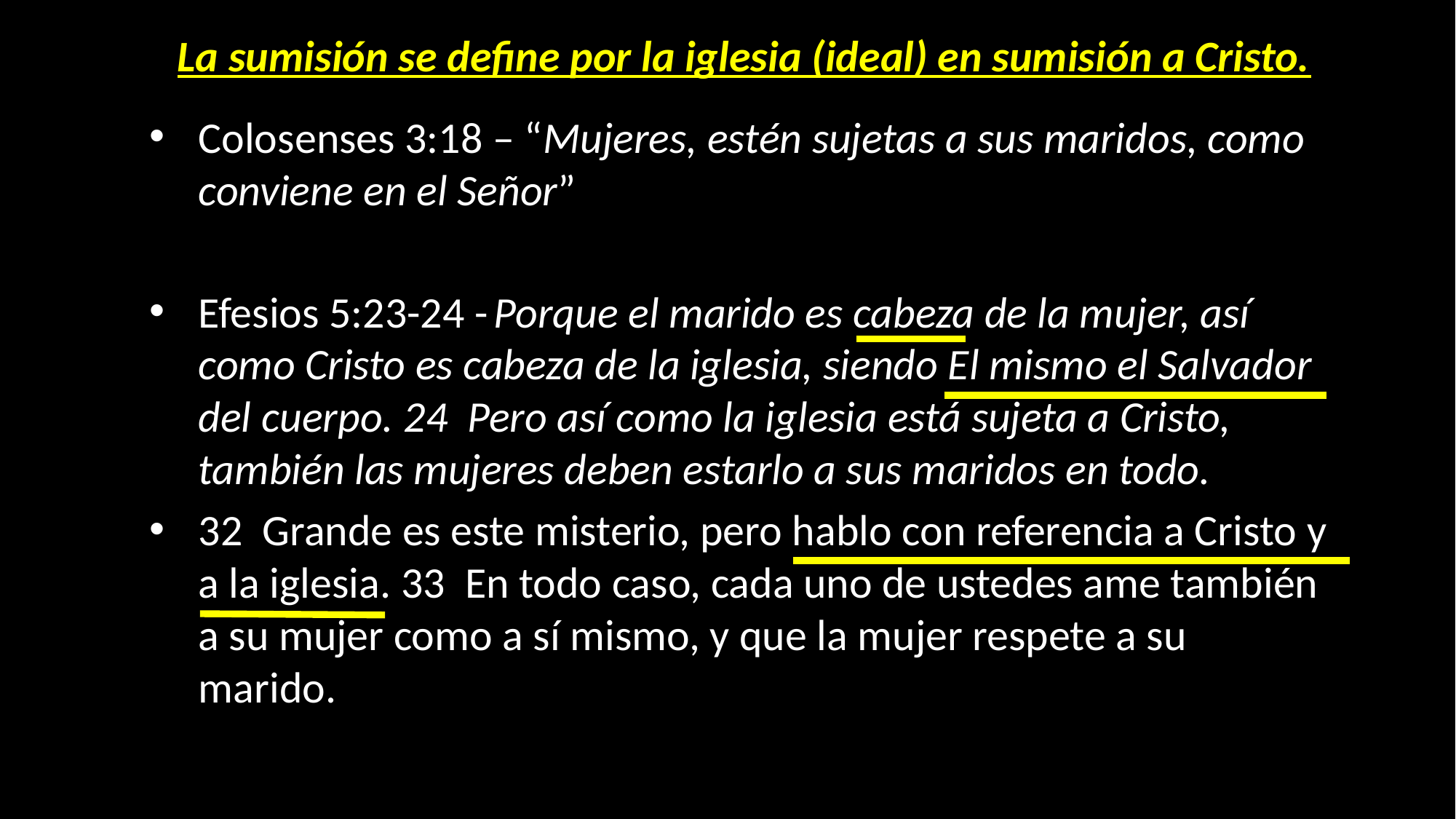

# La sumisión se define por la iglesia (ideal) en sumisión a Cristo.
Colosenses 3:18 – “Mujeres, estén sujetas a sus maridos, como conviene en el Señor”

Efesios 5:23-24 - Porque el marido es cabeza de la mujer, así como Cristo es cabeza de la iglesia, siendo El mismo el Salvador del cuerpo. 24  Pero así como la iglesia está sujeta a Cristo, también las mujeres deben estarlo a sus maridos en todo.
32  Grande es este misterio, pero hablo con referencia a Cristo y a la iglesia. 33  En todo caso, cada uno de ustedes ame también a su mujer como a sí mismo, y que la mujer respete a su marido.